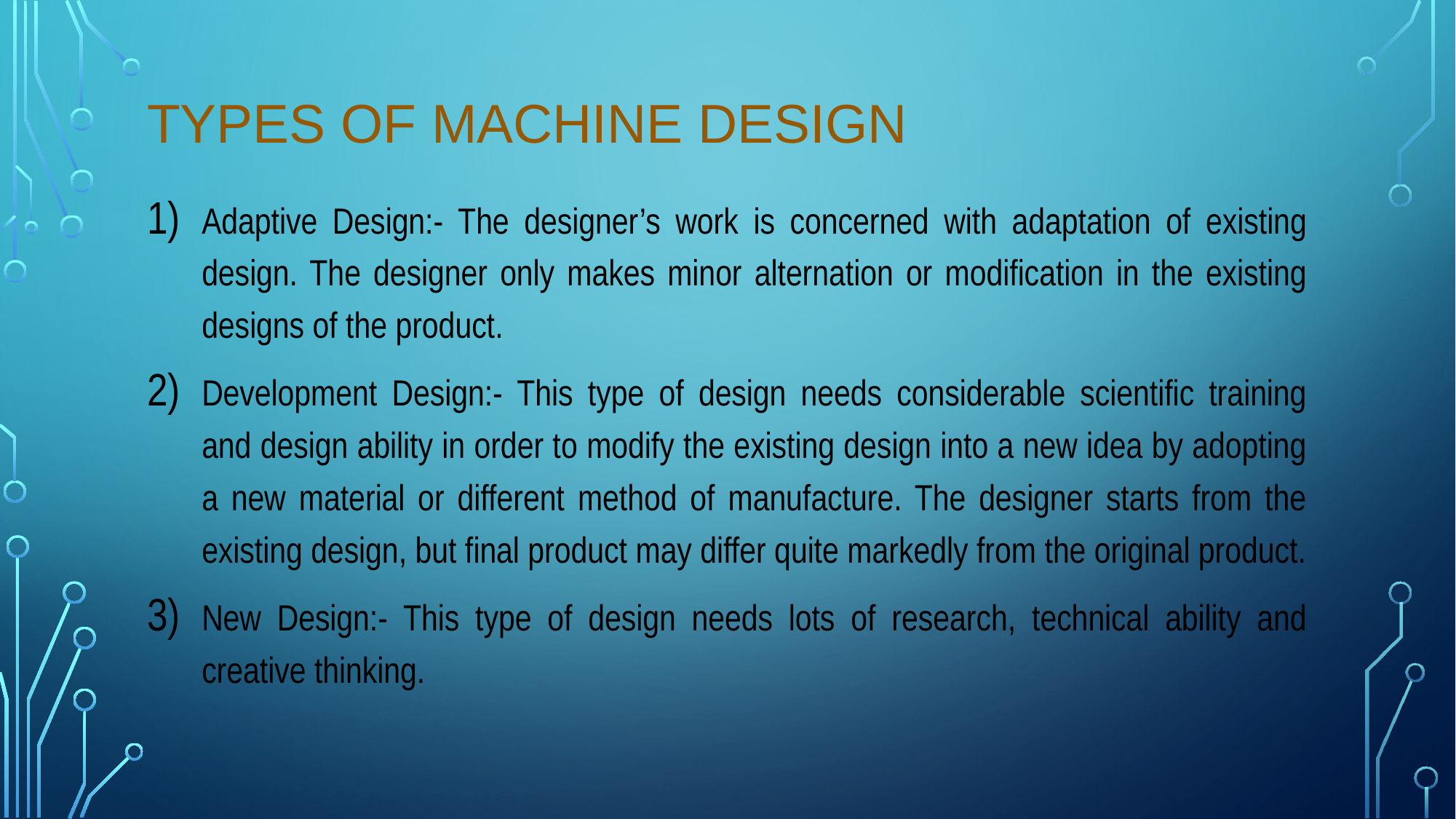

# Types of Machine Design
Adaptive Design:- The designer’s work is concerned with adaptation of existing design. The designer only makes minor alternation or modification in the existing designs of the product.
Development Design:- This type of design needs considerable scientific training and design ability in order to modify the existing design into a new idea by adopting a new material or different method of manufacture. The designer starts from the existing design, but final product may differ quite markedly from the original product.
New Design:- This type of design needs lots of research, technical ability and creative thinking.